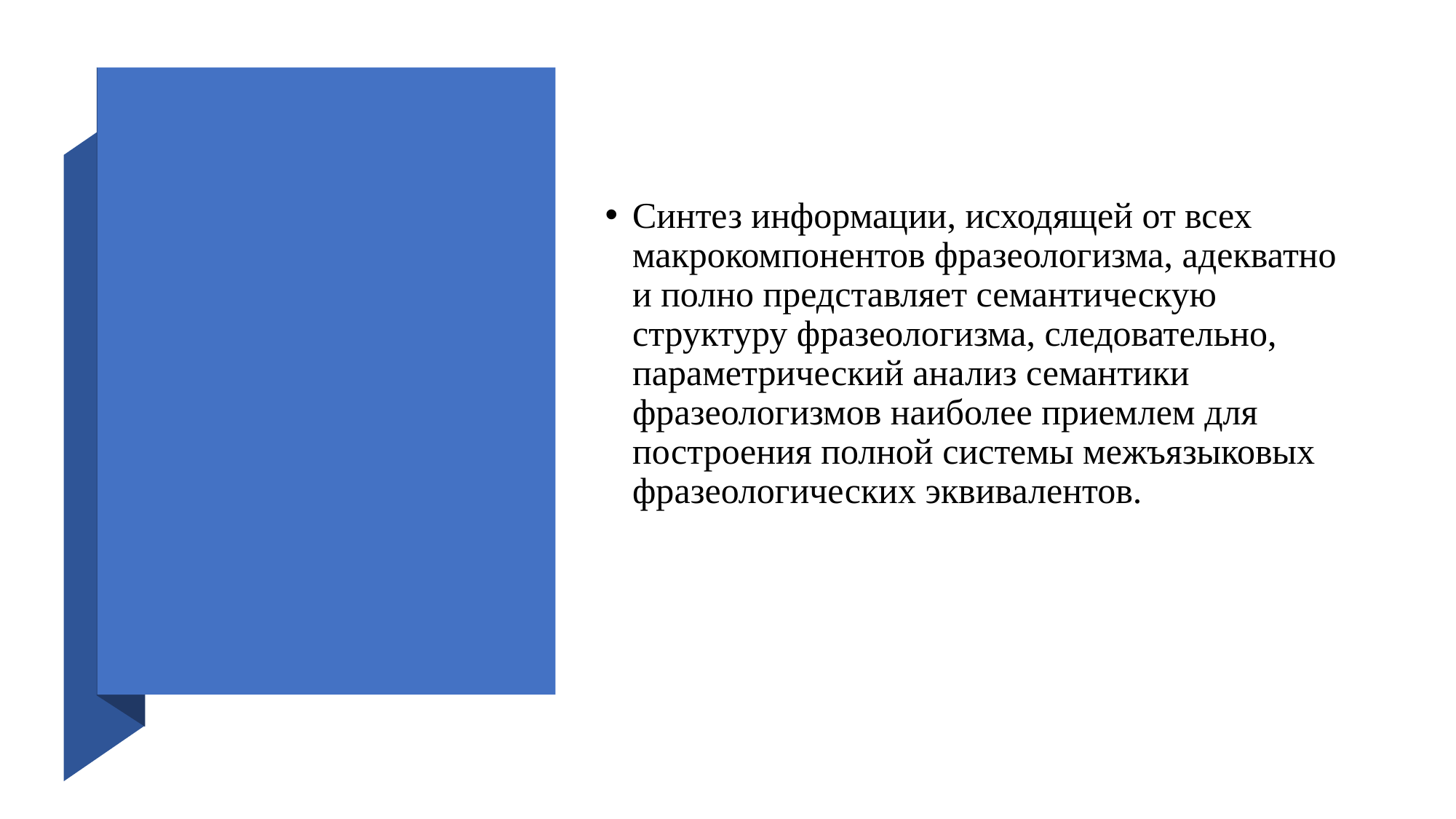

Синтез информации, исходящей от всех макрокомпонентов фразеологизма, адекватно и полно представляет семантическую структуру фразеологизма, следовательно, параметрический анализ семантики фразеологизмов наиболее приемлем для построения полной системы межъязыковых фразеологических эквивалентов.